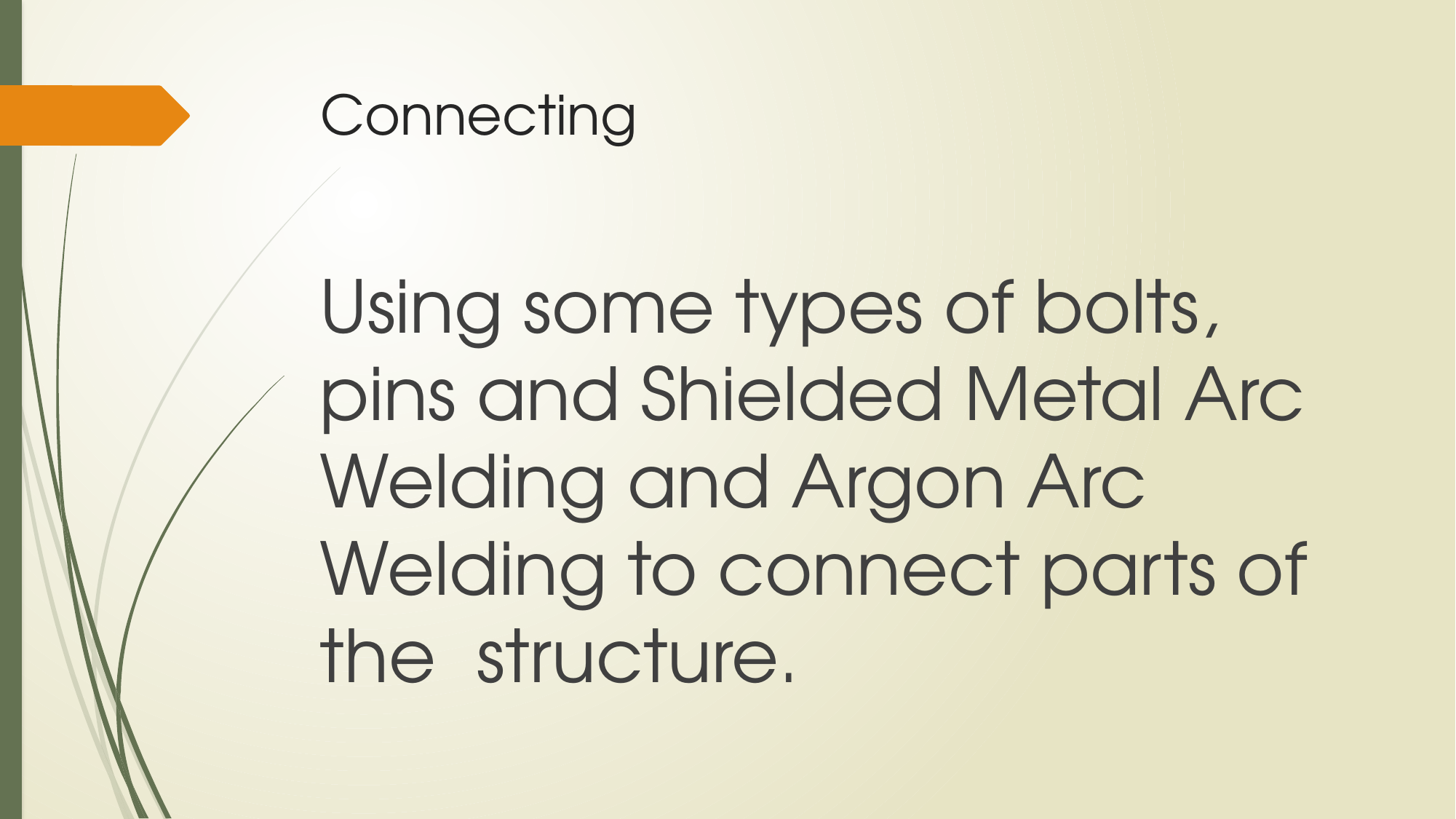

# Connecting
Using some types of bolts, pins and Shielded Metal Arc Welding and Argon Arc Welding to connect parts of the  structure.